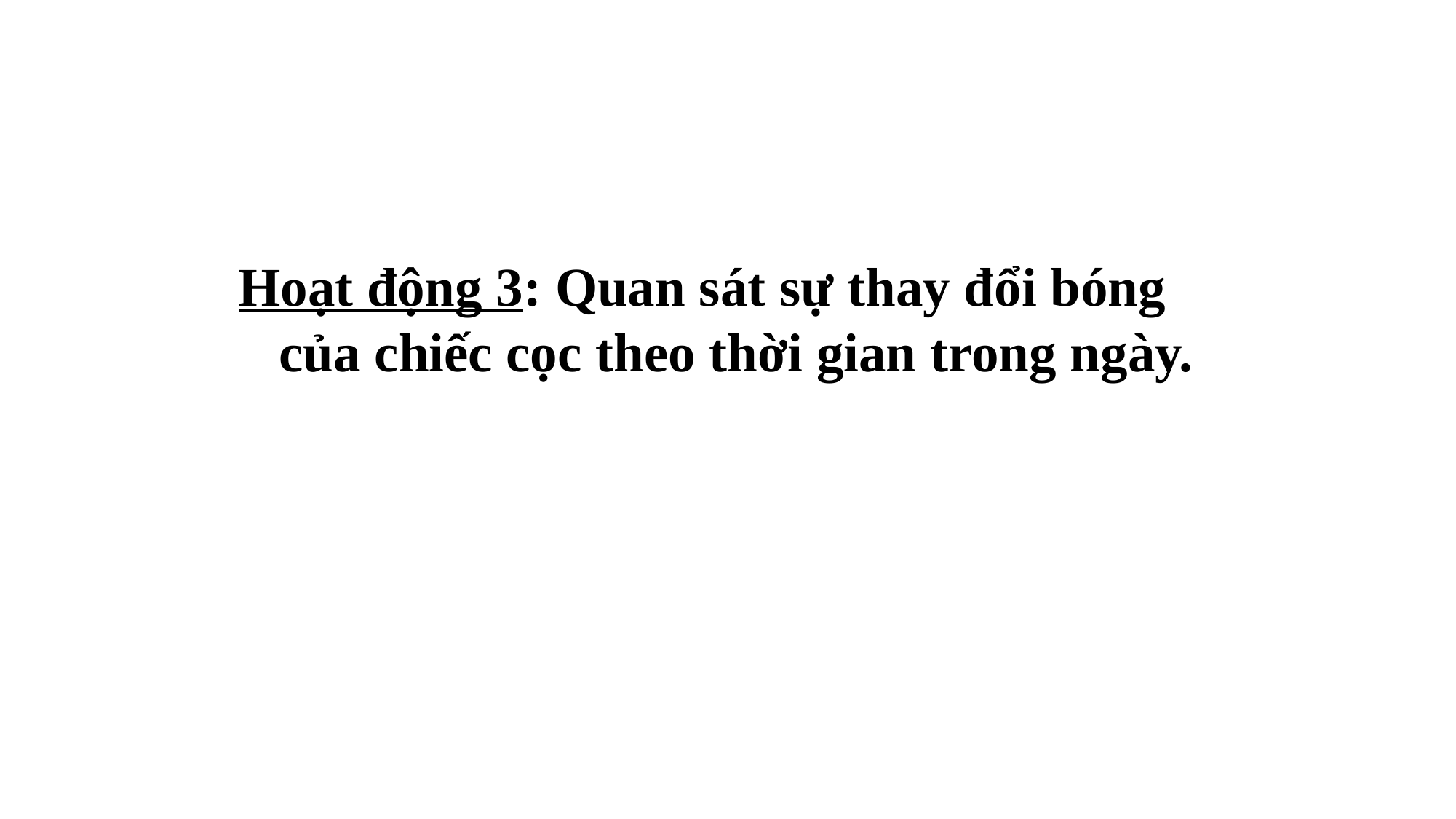

Hoạt động 3: Quan sát sự thay đổi bóng của chiếc cọc theo thời gian trong ngày.